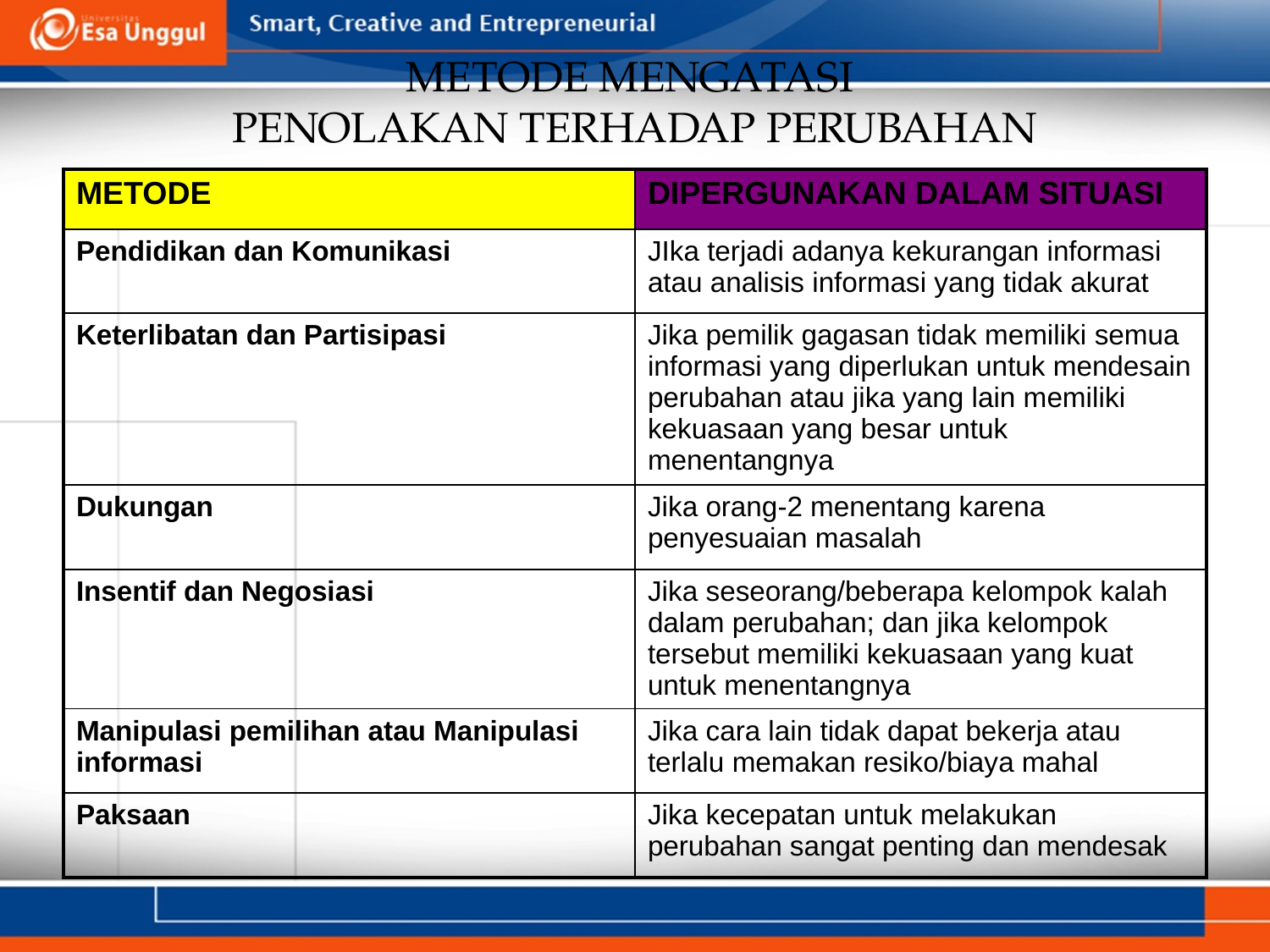

# METODE MENGATASI PENOLAKAN TERHADAP PERUBAHAN
| METODE | DIPERGUNAKAN DALAM SITUASI |
| --- | --- |
| Pendidikan dan Komunikasi | JIka terjadi adanya kekurangan informasi atau analisis informasi yang tidak akurat |
| Keterlibatan dan Partisipasi | Jika pemilik gagasan tidak memiliki semua informasi yang diperlukan untuk mendesain perubahan atau jika yang lain memiliki kekuasaan yang besar untuk menentangnya |
| Dukungan | Jika orang-2 menentang karena penyesuaian masalah |
| Insentif dan Negosiasi | Jika seseorang/beberapa kelompok kalah dalam perubahan; dan jika kelompok tersebut memiliki kekuasaan yang kuat untuk menentangnya |
| Manipulasi pemilihan atau Manipulasi informasi | Jika cara lain tidak dapat bekerja atau terlalu memakan resiko/biaya mahal |
| Paksaan | Jika kecepatan untuk melakukan perubahan sangat penting dan mendesak |